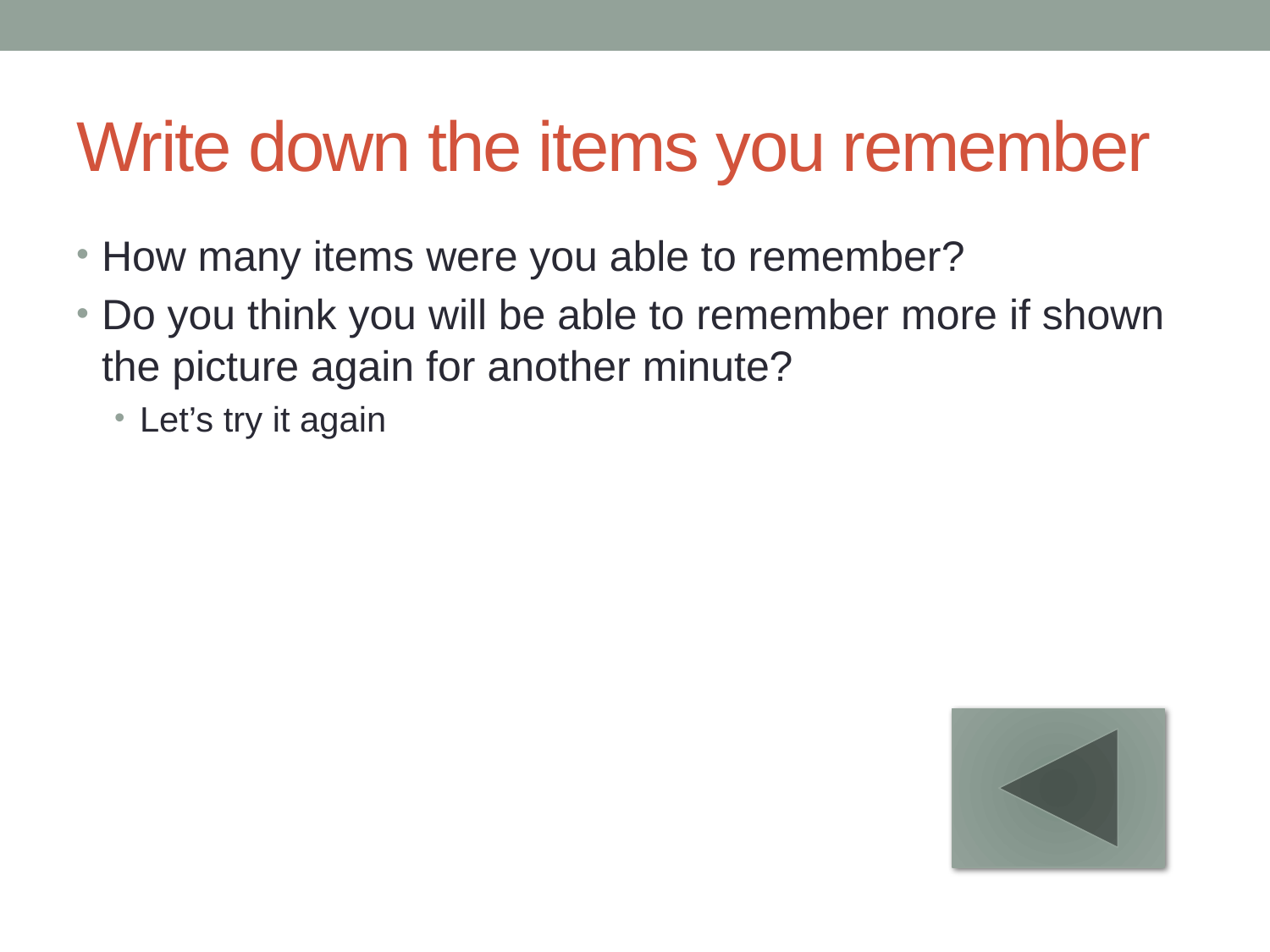

# Write down the items you remember
How many items were you able to remember?
Do you think you will be able to remember more if shown the picture again for another minute?
Let’s try it again